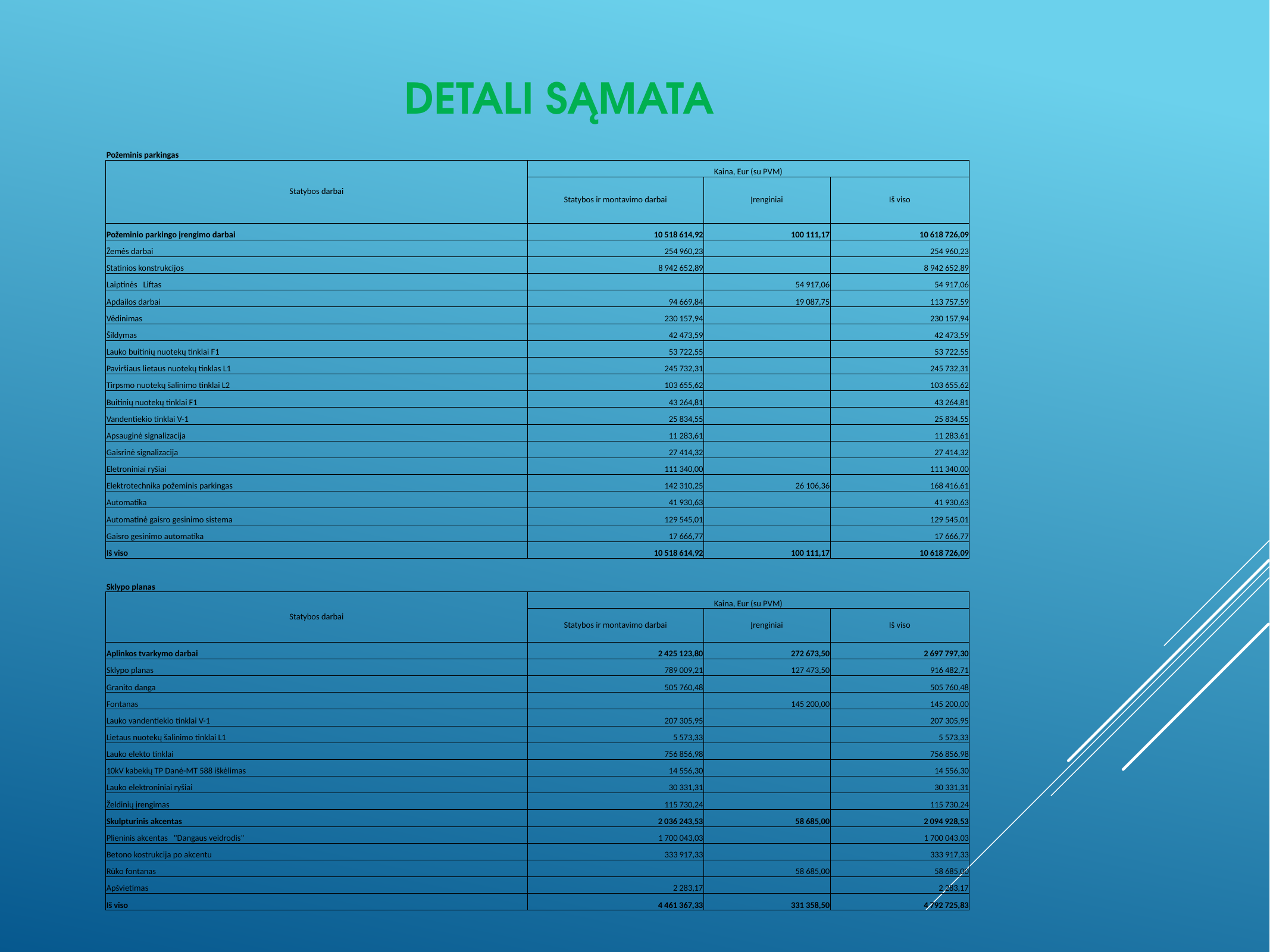

# Detali sąmata
| Požeminis parkingas |  |  |  |
| --- | --- | --- | --- |
| Statybos darbai | Kaina, Eur (su PVM) |  |  |
|  | Statybos ir montavimo darbai | Įrenginiai | Iš viso |
| Požeminio parkingo įrengimo darbai | 10 518 614,92 | 100 111,17 | 10 618 726,09 |
| Žemės darbai | 254 960,23 |  | 254 960,23 |
| Statinios konstrukcijos | 8 942 652,89 |  | 8 942 652,89 |
| Laiptinės Liftas |  | 54 917,06 | 54 917,06 |
| Apdailos darbai | 94 669,84 | 19 087,75 | 113 757,59 |
| Vėdinimas | 230 157,94 |  | 230 157,94 |
| Šildymas | 42 473,59 |  | 42 473,59 |
| Lauko buitinių nuotekų tinklai F1 | 53 722,55 |  | 53 722,55 |
| Paviršiaus lietaus nuotekų tinklas L1 | 245 732,31 |  | 245 732,31 |
| Tirpsmo nuotekų šalinimo tinklai L2 | 103 655,62 |  | 103 655,62 |
| Buitinių nuotekų tinklai F1 | 43 264,81 |  | 43 264,81 |
| Vandentiekio tinklai V-1 | 25 834,55 |  | 25 834,55 |
| Apsauginė signalizacija | 11 283,61 |  | 11 283,61 |
| Gaisrinė signalizacija | 27 414,32 |  | 27 414,32 |
| Eletroniniai ryšiai | 111 340,00 |  | 111 340,00 |
| Elektrotechnika požeminis parkingas | 142 310,25 | 26 106,36 | 168 416,61 |
| Automatika | 41 930,63 |  | 41 930,63 |
| Automatinė gaisro gesinimo sistema | 129 545,01 |  | 129 545,01 |
| Gaisro gesinimo automatika | 17 666,77 |  | 17 666,77 |
| Iš viso | 10 518 614,92 | 100 111,17 | 10 618 726,09 |
|  |  |  |  |
| Sklypo planas |  |  |  |
| Statybos darbai | Kaina, Eur (su PVM) |  |  |
|  | Statybos ir montavimo darbai | Įrenginiai | Iš viso |
| Aplinkos tvarkymo darbai | 2 425 123,80 | 272 673,50 | 2 697 797,30 |
| Sklypo planas | 789 009,21 | 127 473,50 | 916 482,71 |
| Granito danga | 505 760,48 |  | 505 760,48 |
| Fontanas |  | 145 200,00 | 145 200,00 |
| Lauko vandentiekio tinklai V-1 | 207 305,95 |  | 207 305,95 |
| Lietaus nuotekų šalinimo tinklai L1 | 5 573,33 |  | 5 573,33 |
| Lauko elekto tinklai | 756 856,98 |  | 756 856,98 |
| 10kV kabekių TP Danė-MT 588 iškėlimas | 14 556,30 |  | 14 556,30 |
| Lauko elektroniniai ryšiai | 30 331,31 |  | 30 331,31 |
| Želdinių įrengimas | 115 730,24 |  | 115 730,24 |
| Skulpturinis akcentas | 2 036 243,53 | 58 685,00 | 2 094 928,53 |
| Plieninis akcentas "Dangaus veidrodis" | 1 700 043,03 |  | 1 700 043,03 |
| Betono kostrukcija po akcentu | 333 917,33 |  | 333 917,33 |
| Rūko fontanas |  | 58 685,00 | 58 685,00 |
| Apšvietimas | 2 283,17 |  | 2 283,17 |
| Iš viso | 4 461 367,33 | 331 358,50 | 4 792 725,83 |